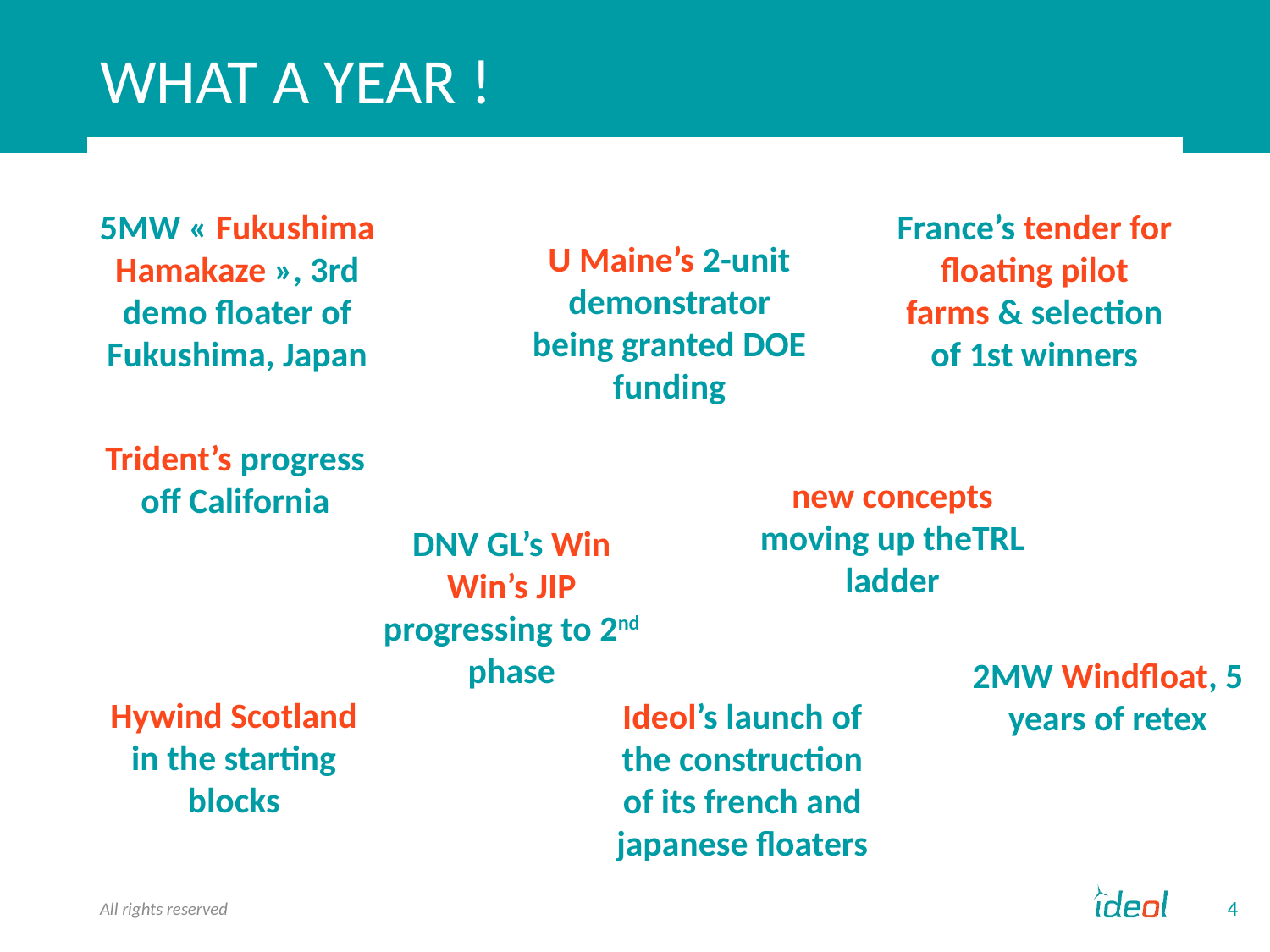

# WHAT A YEAR !
fez
5MW « Fukushima Hamakaze », 3rd demo floater of Fukushima, Japan
France’s tender for floating pilot farms & selection of 1st winners
U Maine’s 2-unit demonstrator being granted DOE funding
Trident’s progress off California
new concepts moving up theTRL ladder
DNV GL’s Win Win’s JIP progressing to 2nd phase
2MW Windfloat, 5 years of retex
Hywind Scotland in the starting blocks
Ideol’s launch of the construction of its french and japanese floaters
All rights reserved
4